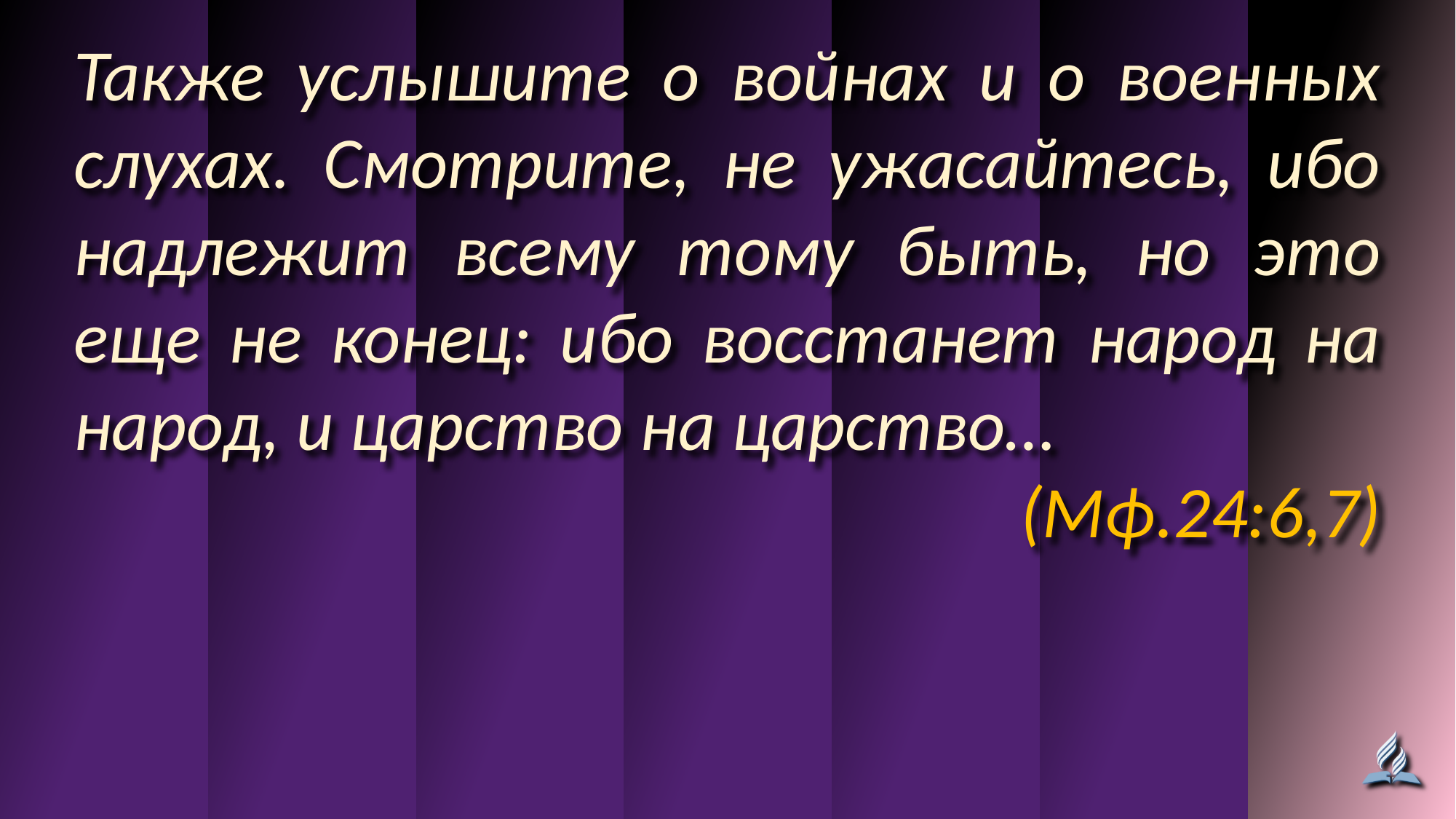

Также услышите о войнах и о военных слухах. Смотрите, не ужасайтесь, ибо надлежит всему тому быть, но это еще не конец: ибо восстанет народ на народ, и царство на царство…
(Мф.24:6,7)